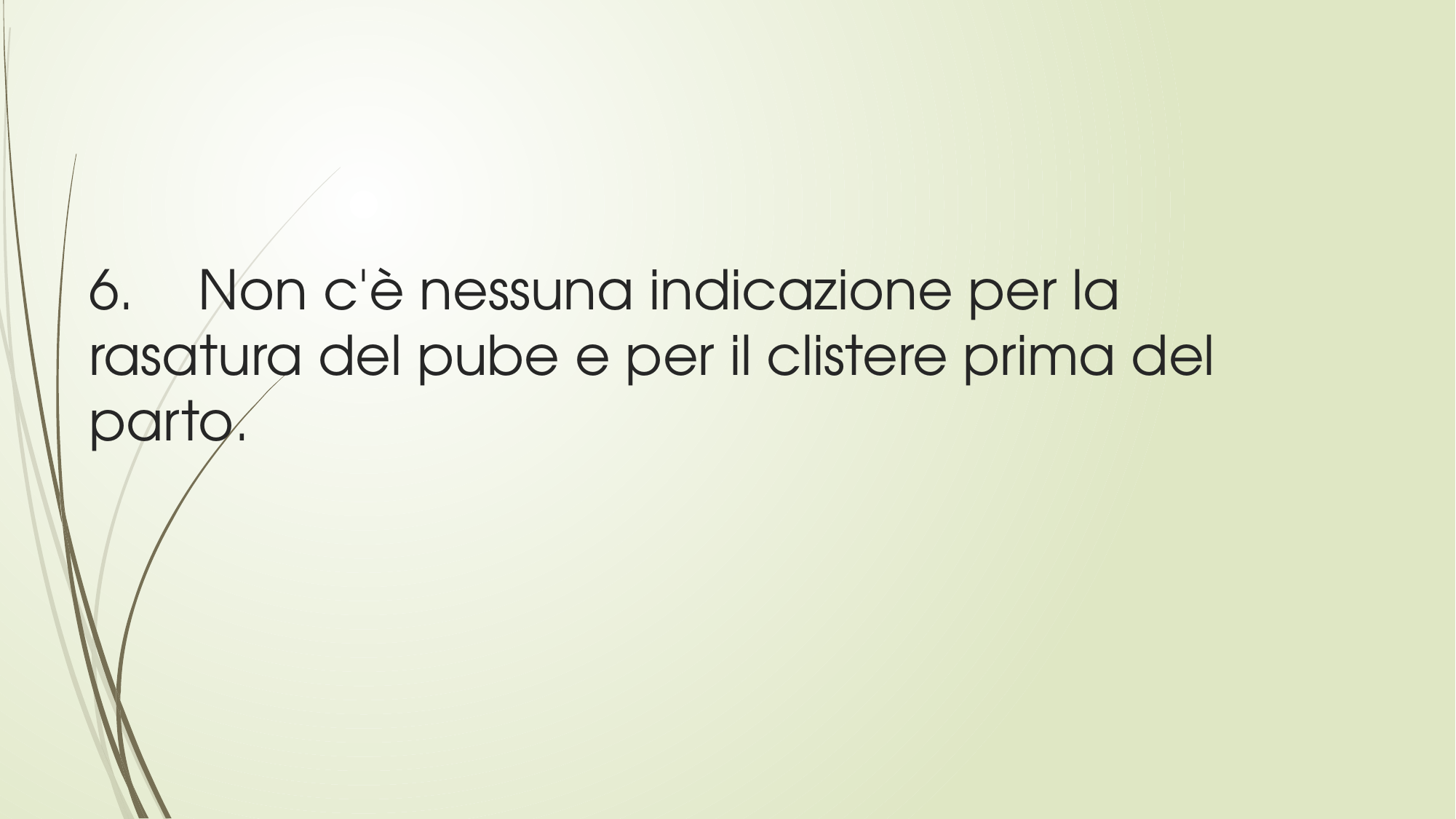

# 6.	Non c'è nessuna indicazione per la rasatura del pube e per il clistere prima del parto.